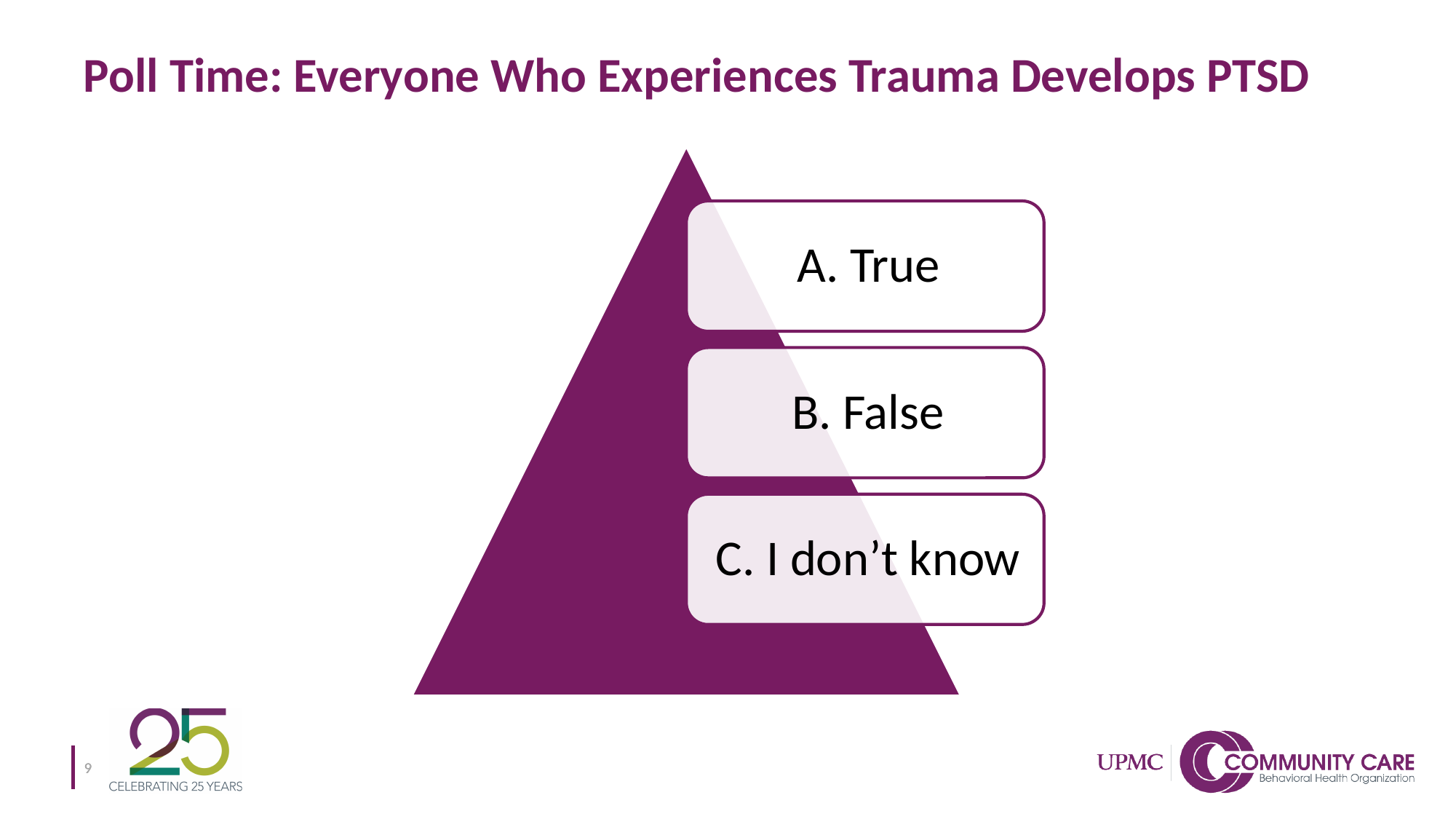

# Poll Time: Everyone Who Experiences Trauma Develops PTSD
A. True
B. False
C. I don’t know
9